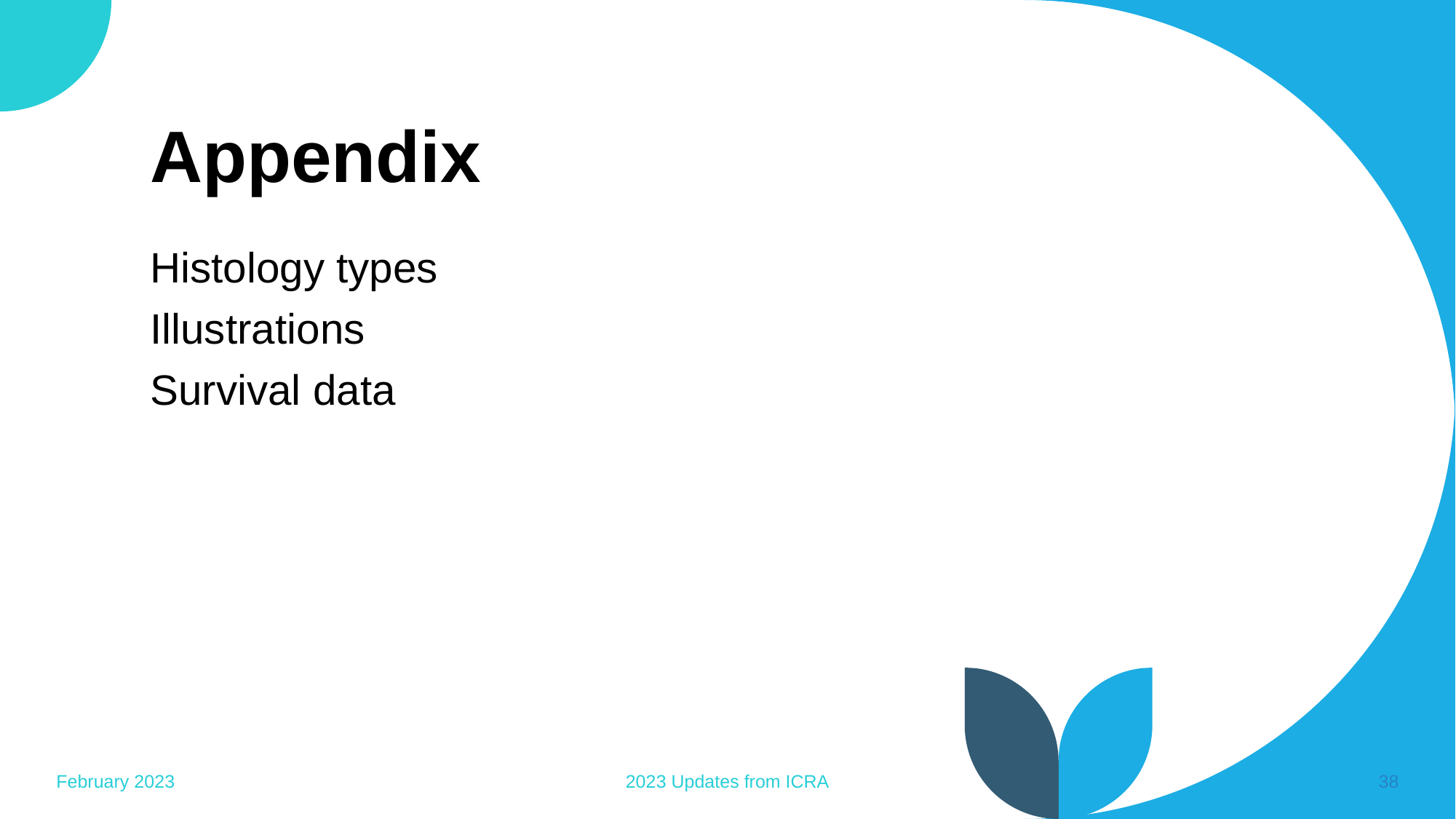

# Appendix
Histology types
Illustrations
Survival data
February 2023
2023 Updates from ICRA
38